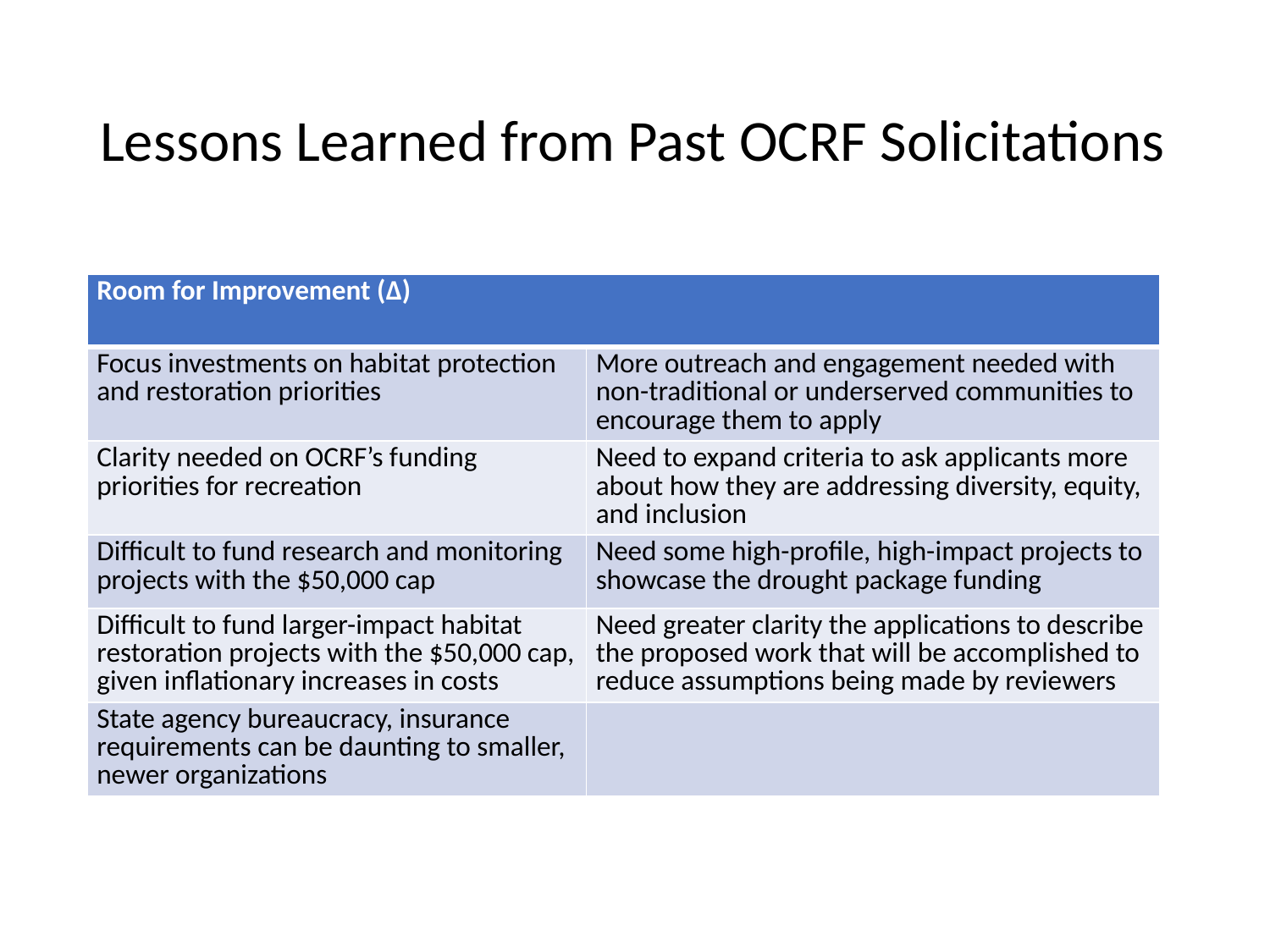

# Lessons Learned from Past OCRF Solicitations
| Room for Improvement (Δ) |  |
| --- | --- |
| Focus investments on habitat protection and restoration priorities | More outreach and engagement needed with non-traditional or underserved communities to encourage them to apply |
| Clarity needed on OCRF’s funding priorities for recreation | Need to expand criteria to ask applicants more about how they are addressing diversity, equity, and inclusion |
| Difficult to fund research and monitoring projects with the $50,000 cap | Need some high-profile, high-impact projects to showcase the drought package funding |
| Difficult to fund larger-impact habitat restoration projects with the $50,000 cap, given inflationary increases in costs | Need greater clarity the applications to describe the proposed work that will be accomplished to reduce assumptions being made by reviewers |
| State agency bureaucracy, insurance requirements can be daunting to smaller, newer organizations |  |